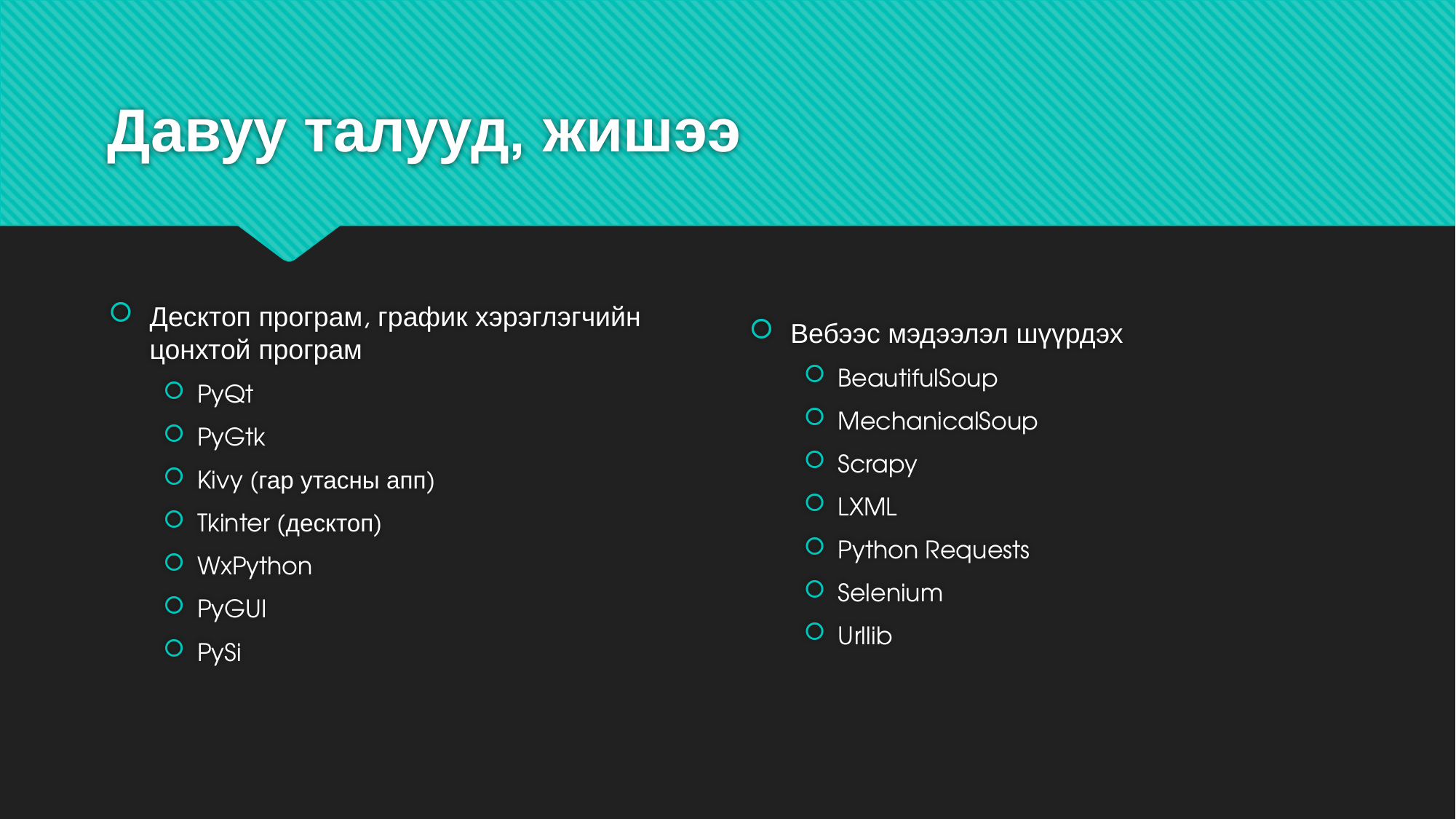

# Давуу талууд, жишээ
Десктоп програм, график хэрэглэгчийн цонхтой програм
PyQt
PyGtk
Kivy (гар утасны апп)
Tkinter (десктоп)
WxPython
PyGUI
PySi
Вебээс мэдээлэл шүүрдэх
BeautifulSoup
MechanicalSoup
Scrapy
LXML
Python Requests
Selenium
Urllib